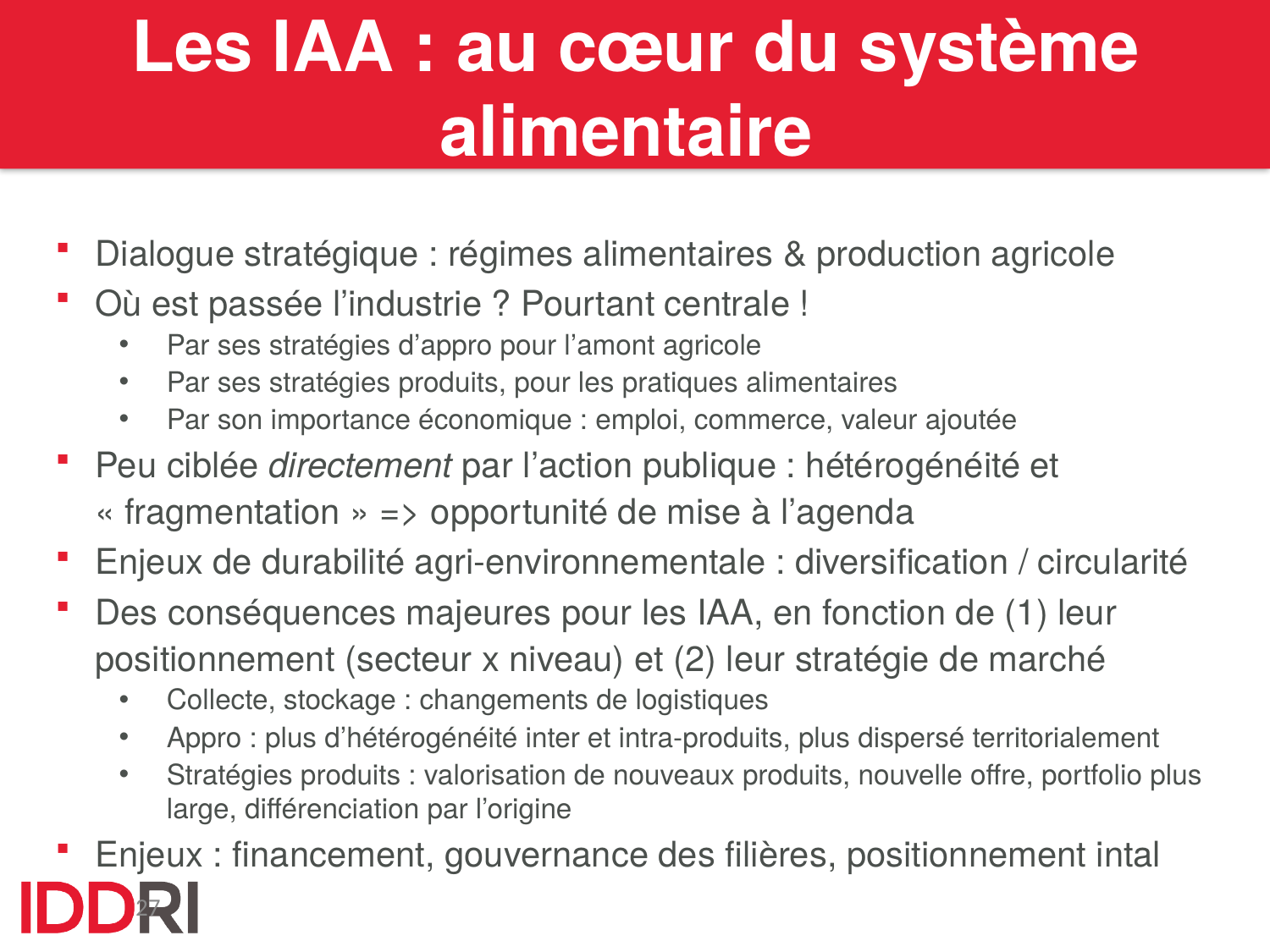

# Les IAA : au cœur du système alimentaire
Dialogue stratégique : régimes alimentaires & production agricole
Où est passée l’industrie ? Pourtant centrale !
Par ses stratégies d’appro pour l’amont agricole
Par ses stratégies produits, pour les pratiques alimentaires
Par son importance économique : emploi, commerce, valeur ajoutée
Peu ciblée directement par l’action publique : hétérogénéité et « fragmentation » => opportunité de mise à l’agenda
Enjeux de durabilité agri-environnementale : diversification / circularité
Des conséquences majeures pour les IAA, en fonction de (1) leur positionnement (secteur x niveau) et (2) leur stratégie de marché
Collecte, stockage : changements de logistiques
Appro : plus d’hétérogénéité inter et intra-produits, plus dispersé territorialement
Stratégies produits : valorisation de nouveaux produits, nouvelle offre, portfolio plus large, différenciation par l’origine
Enjeux : financement, gouvernance des filières, positionnement intal
27